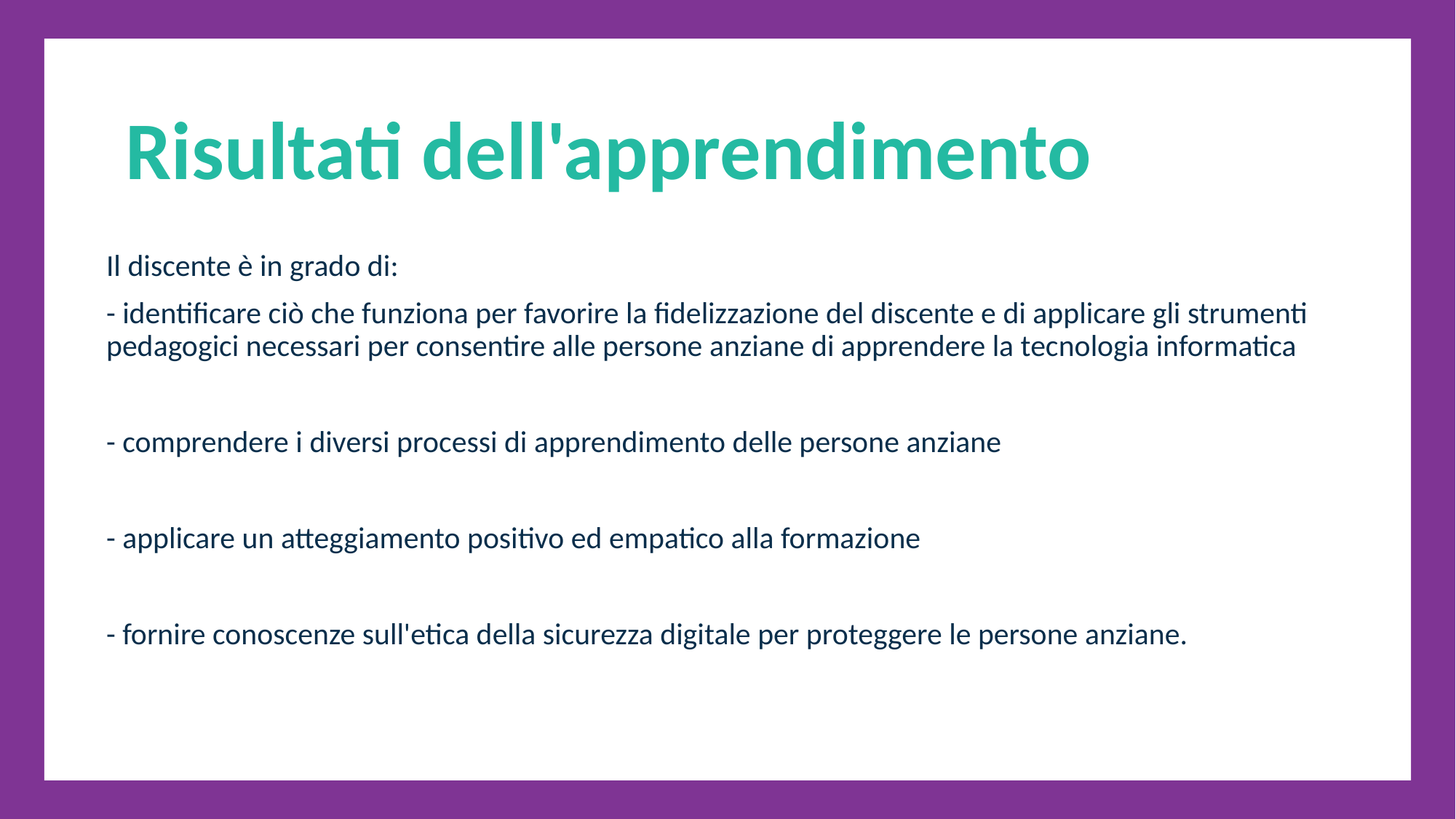

Risultati dell'apprendimento
Il discente è in grado di:
- identificare ciò che funziona per favorire la fidelizzazione del discente e di applicare gli strumenti pedagogici necessari per consentire alle persone anziane di apprendere la tecnologia informatica

- comprendere i diversi processi di apprendimento delle persone anziane

- applicare un atteggiamento positivo ed empatico alla formazione

- fornire conoscenze sull'etica della sicurezza digitale per proteggere le persone anziane.